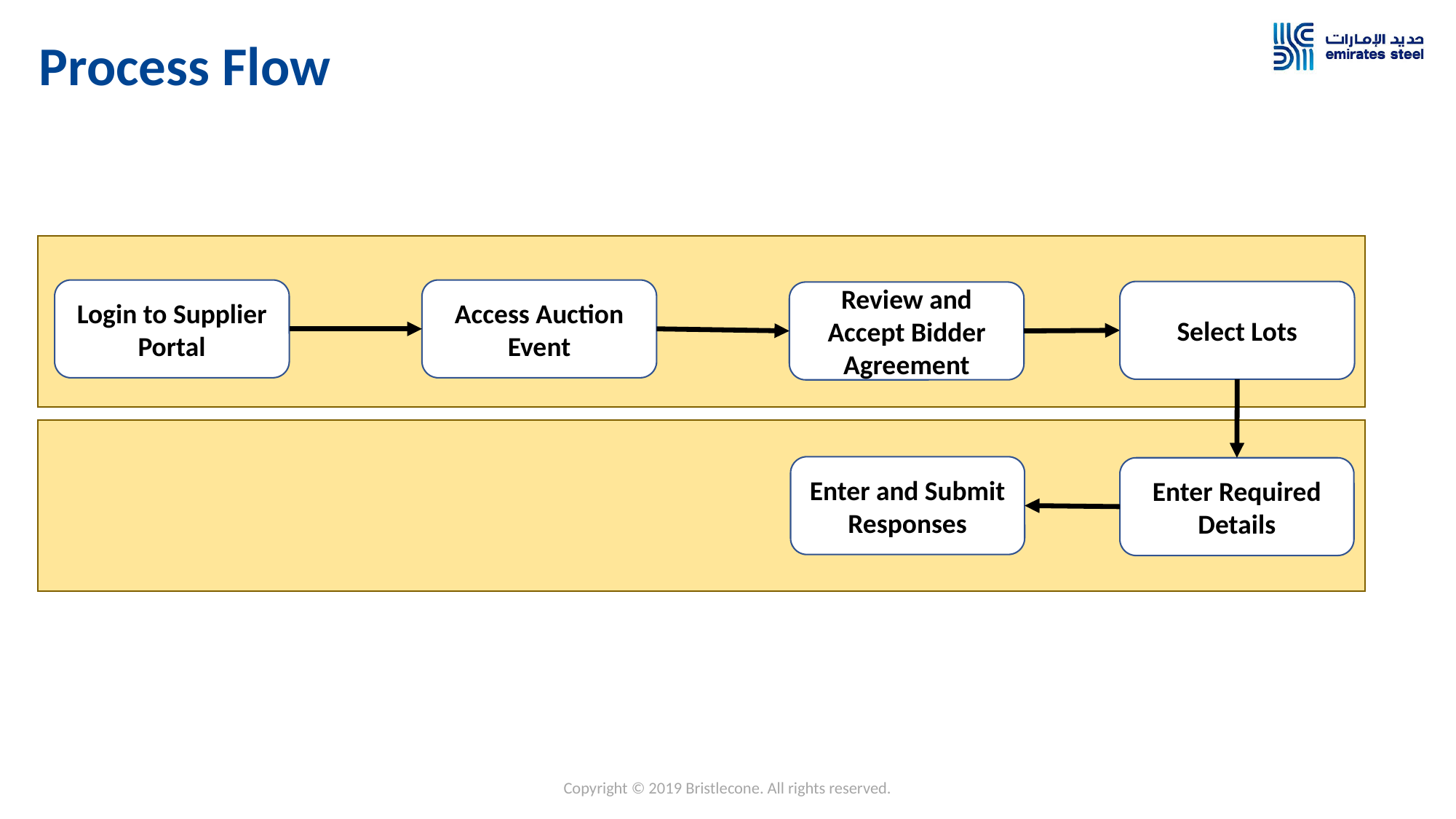

Process Flow

Login to Supplier Portal
Access Auction Event
Select Lots
Review and Accept Bidder Agreement

Enter and Submit Responses
Enter Required Details
3
3